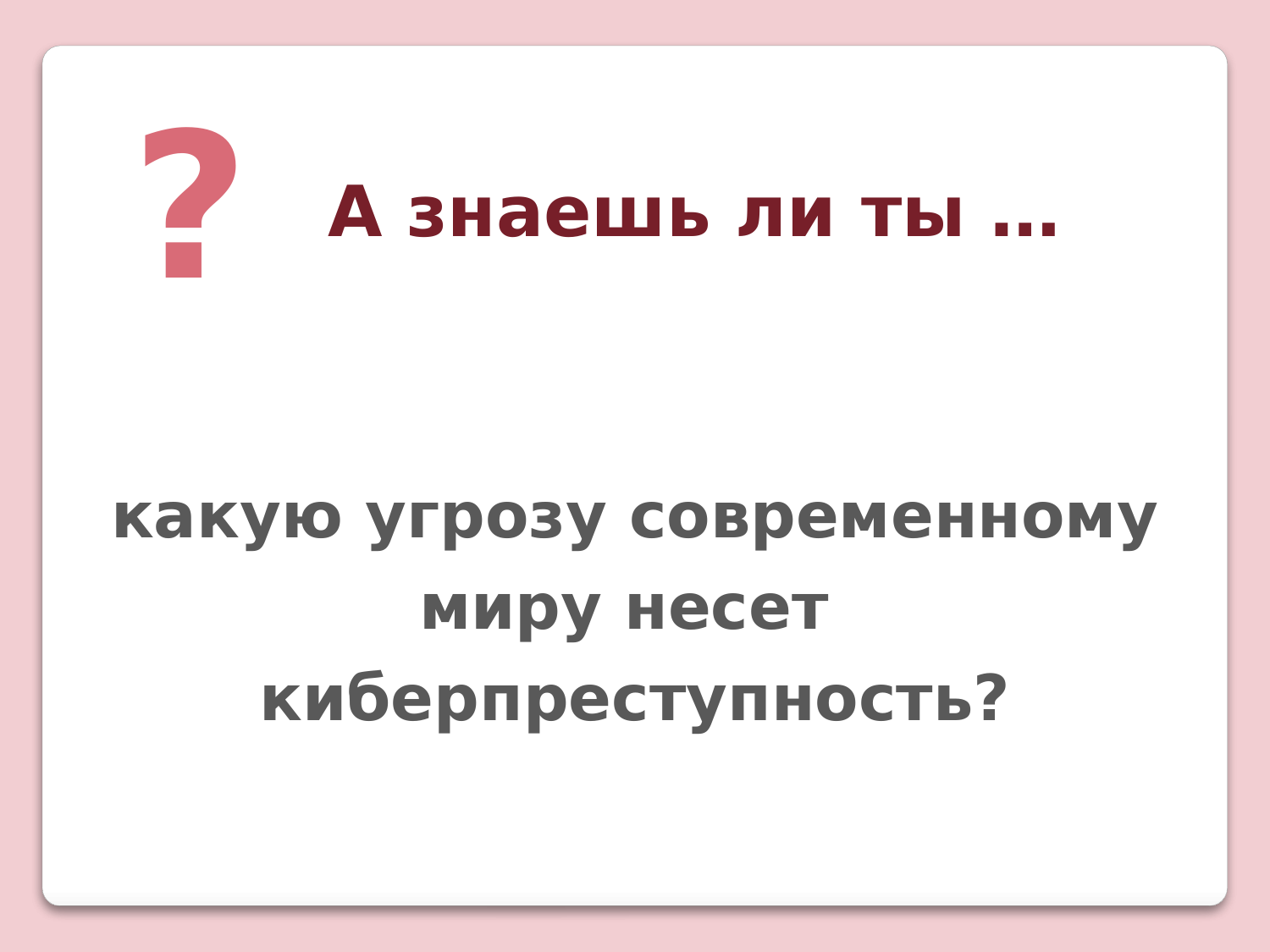

?
А знаешь ли ты …
какую угрозу современному миру несет
киберпреступность?